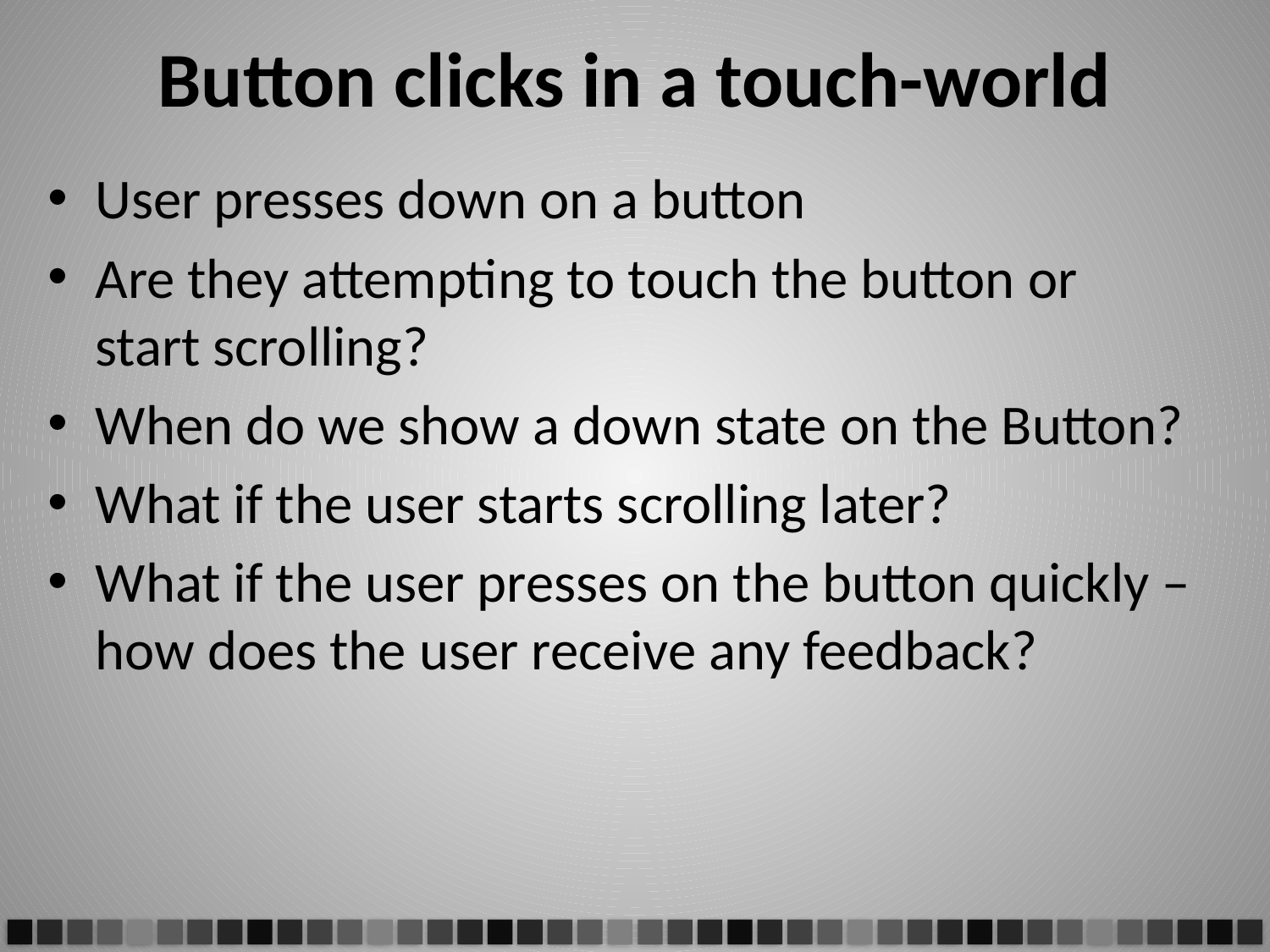

# Button clicks in a touch-world
User presses down on a button
Are they attempting to touch the button or start scrolling?
When do we show a down state on the Button?
What if the user starts scrolling later?
What if the user presses on the button quickly – how does the user receive any feedback?